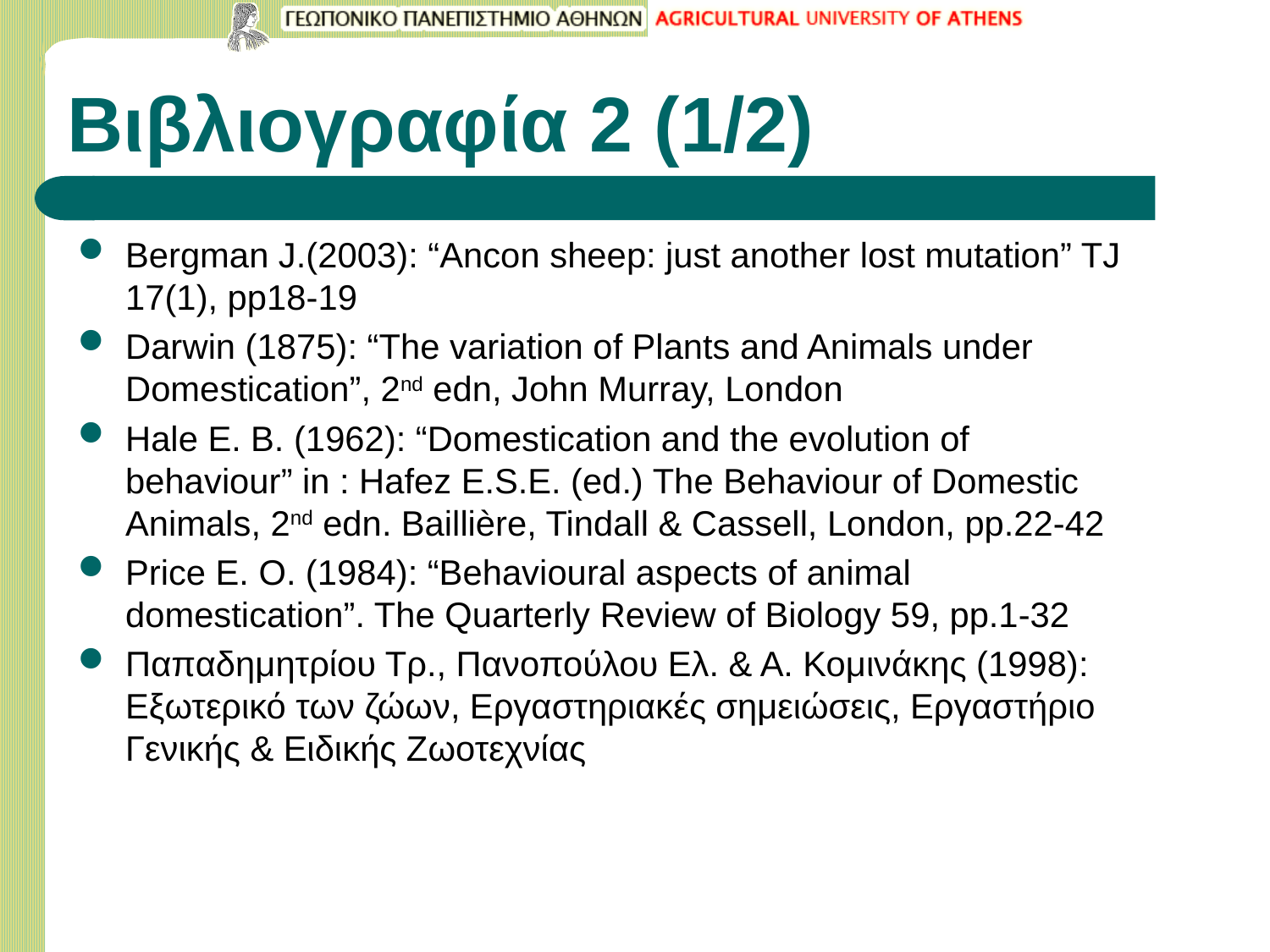

Βιβλιογραφία 2 (1/2)
Βergman J.(2003): “Ancon sheep: just another lost mutation” TJ 17(1), pp18-19
Darwin (1875): “The variation of Plants and Animals under Domestication”, 2nd edn, John Murray, London
Hale E. B. (1962): “Domestication and the evolution of behaviour” in : Hafez E.S.E. (ed.) The Behaviour of Domestic Animals, 2nd edn. Baillière, Tindall & Cassell, London, pp.22-42
Price E. O. (1984): “Behavioural aspects of animal domestication”. The Quarterly Review of Biology 59, pp.1-32
Παπαδημητρίου Τρ., Πανοπούλου Ελ. & Α. Κομινάκης (1998): Εξωτερικό των ζώων, Εργαστηριακές σημειώσεις, Εργαστήριο Γενικής & Ειδικής Ζωοτεχνίας